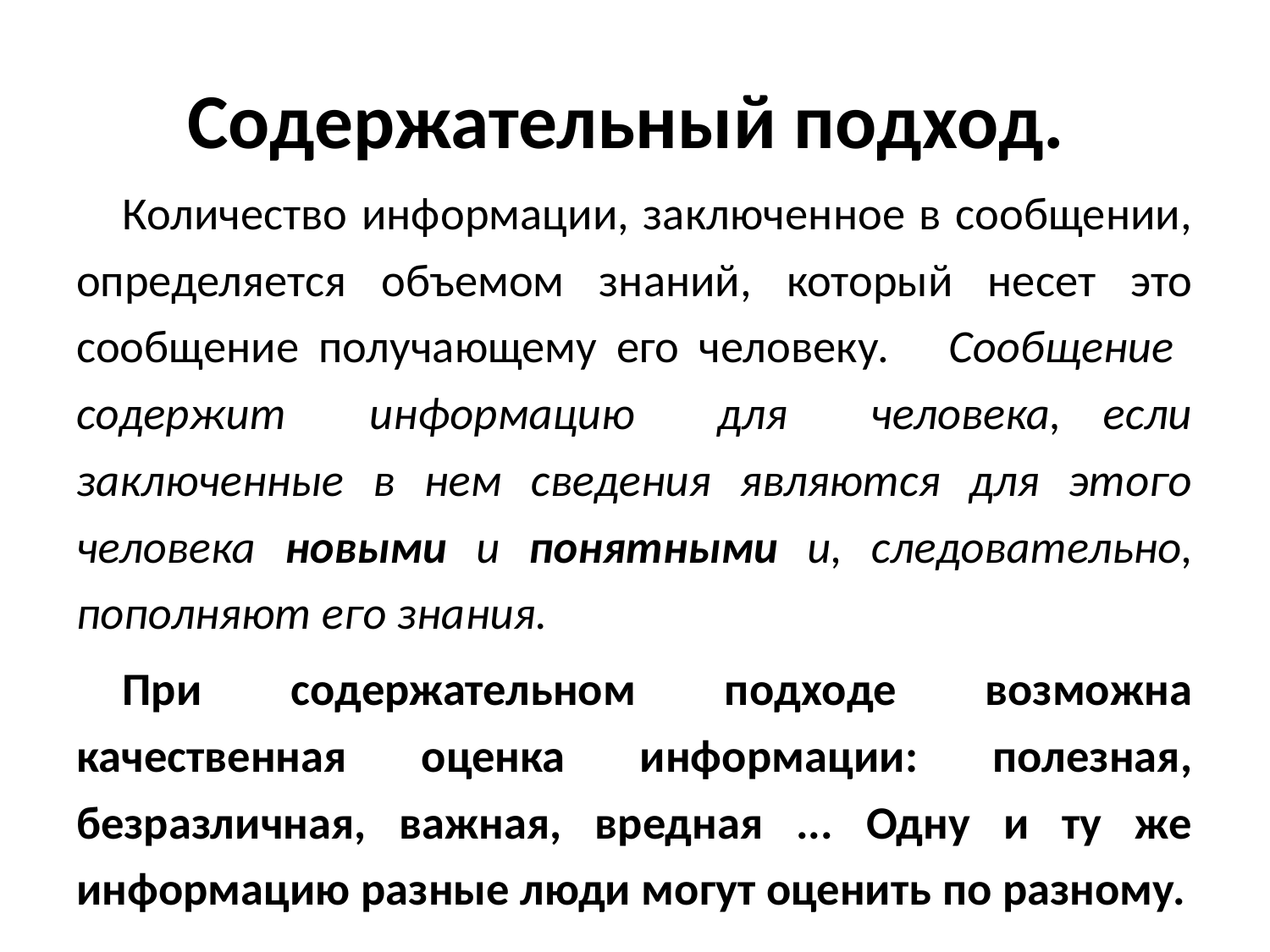

# Содержательный подход.
Количество информации, заключенное в сообщении, определяется объемом знаний, который несет это сообщение получающему его человеку.   Сообщение  содержит  информацию  для  человека, если заключенные в нем сведения являются для этого человека новыми и понятными и, следовательно, пополняют его зна­ния.
При содержательном подходе возможна качественная оценка информации: полезная, безразличная, важная, вредная ... Одну и ту же информацию разные люди могут оценить по разному.